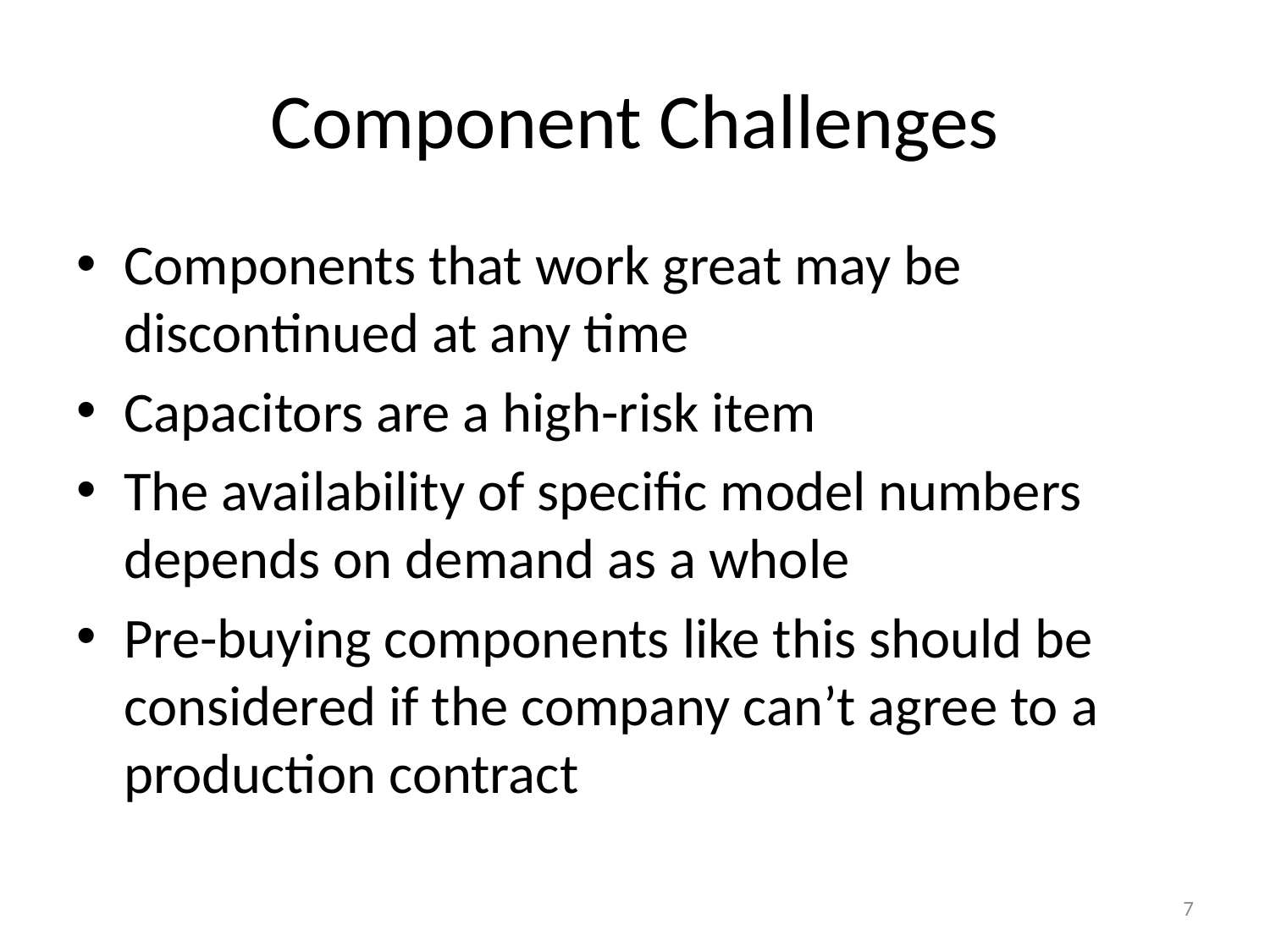

# Component Challenges
Components that work great may be discontinued at any time
Capacitors are a high-risk item
The availability of specific model numbers depends on demand as a whole
Pre-buying components like this should be considered if the company can’t agree to a production contract
7